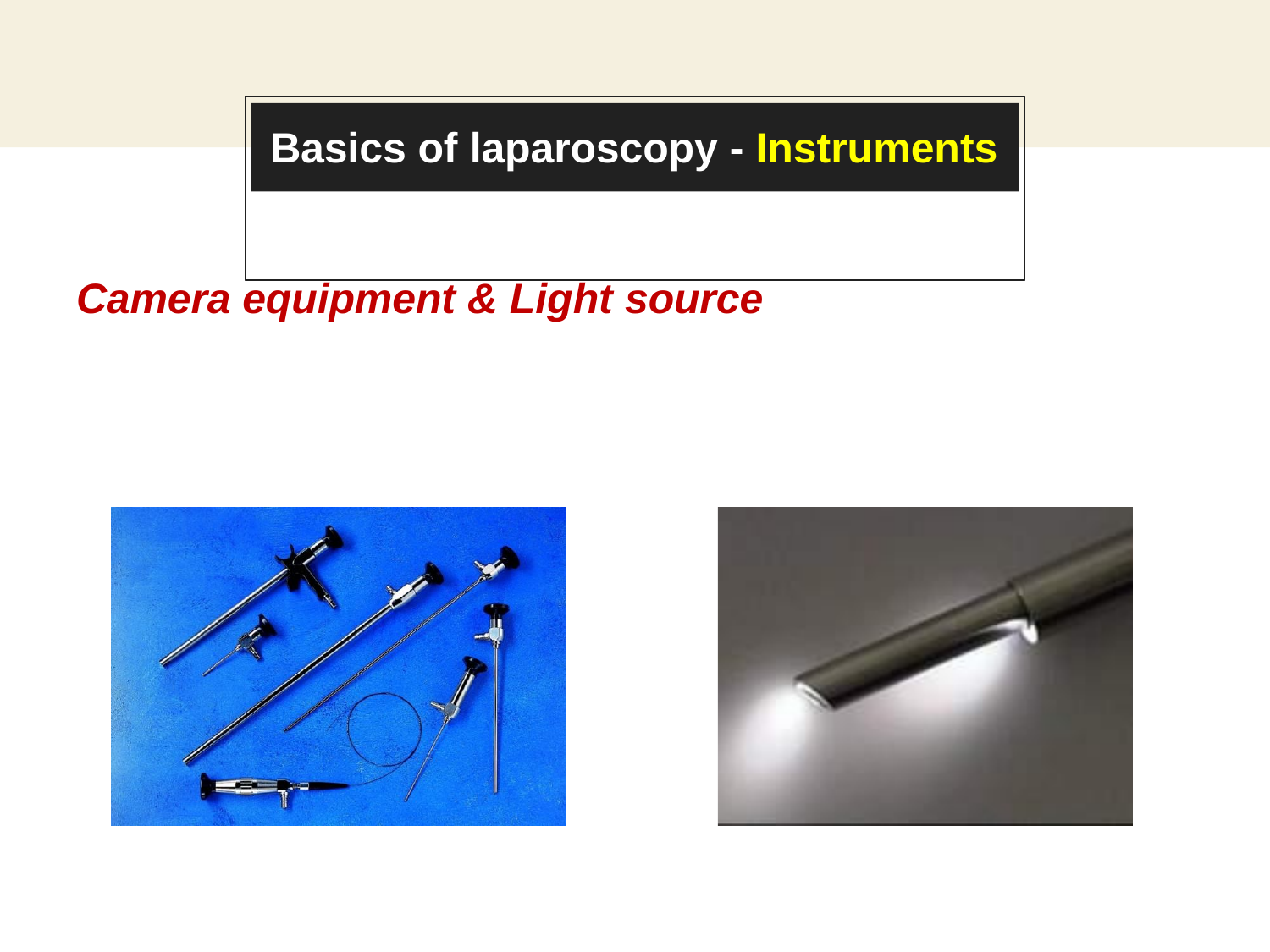

# Basics of laparoscopy - Instruments
Camera equipment & Light source